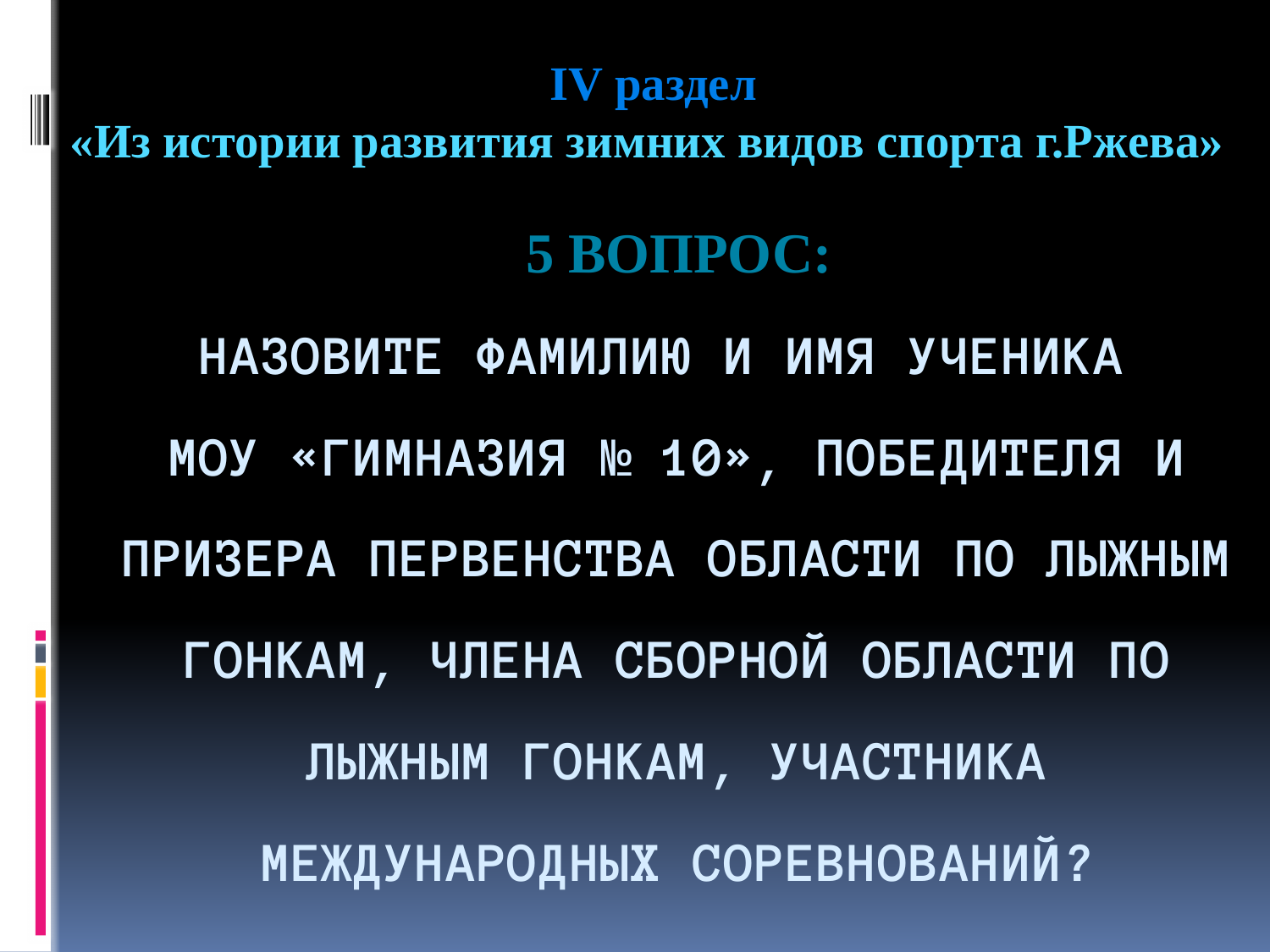

IV раздел
«Из истории развития зимних видов спорта г.Ржева»

# 5 Вопрос: Назовите фамилию и имя ученика МОУ «Гимназия № 10», победителя и призера первенства области по лыжным гонкам, члена сборной области по лыжным гонкам, участника международных соревнований?